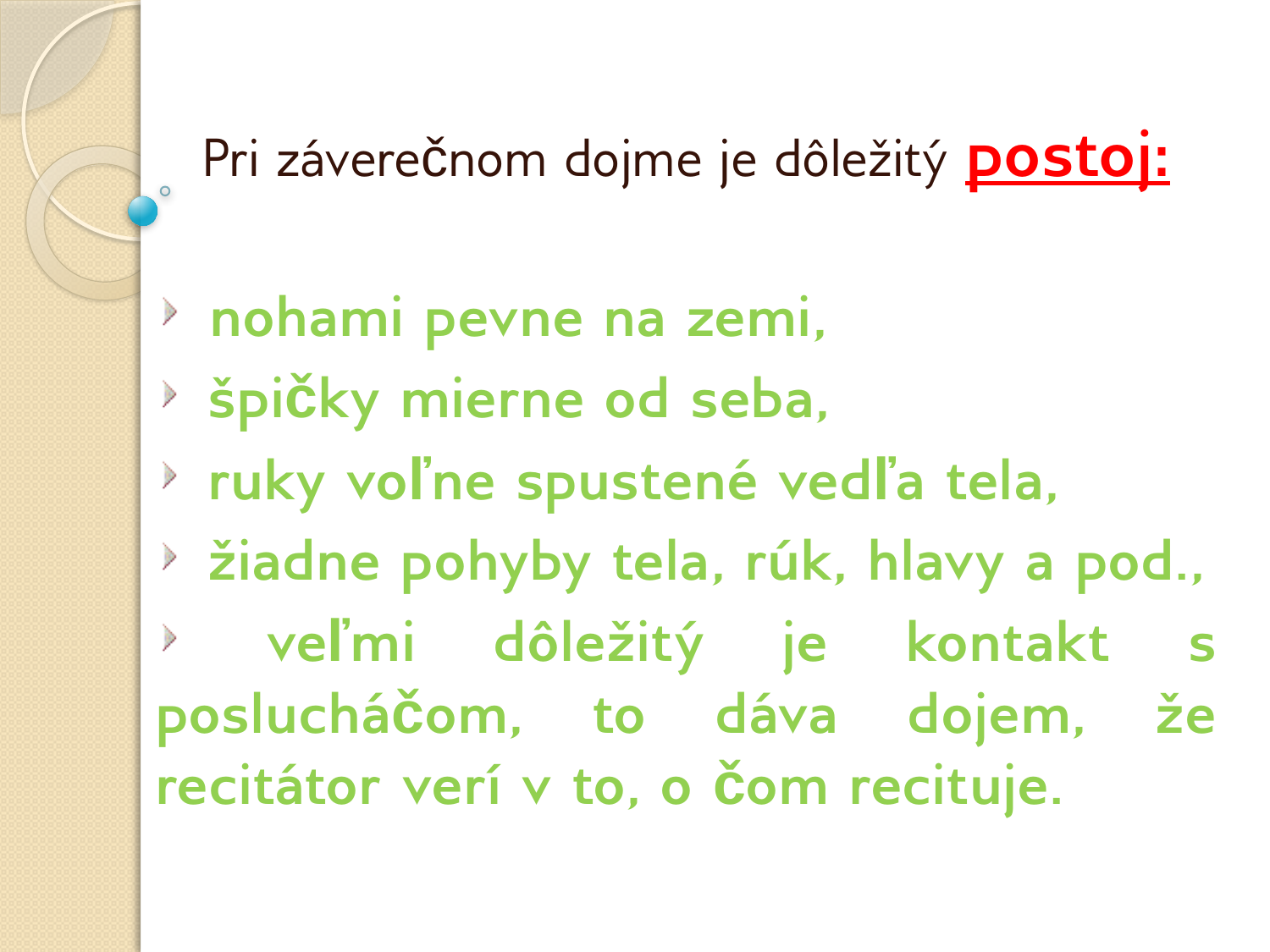

Pri záverečnom dojme je dôležitý postoj:

 nohami pevne na zemi,
 špičky mierne od seba,
 ruky voľne spustené vedľa tela,
 žiadne pohyby tela, rúk, hlavy a pod.,
 veľmi dôležitý je kontakt s poslucháčom, to dáva dojem, že recitátor verí v to, o čom recituje.